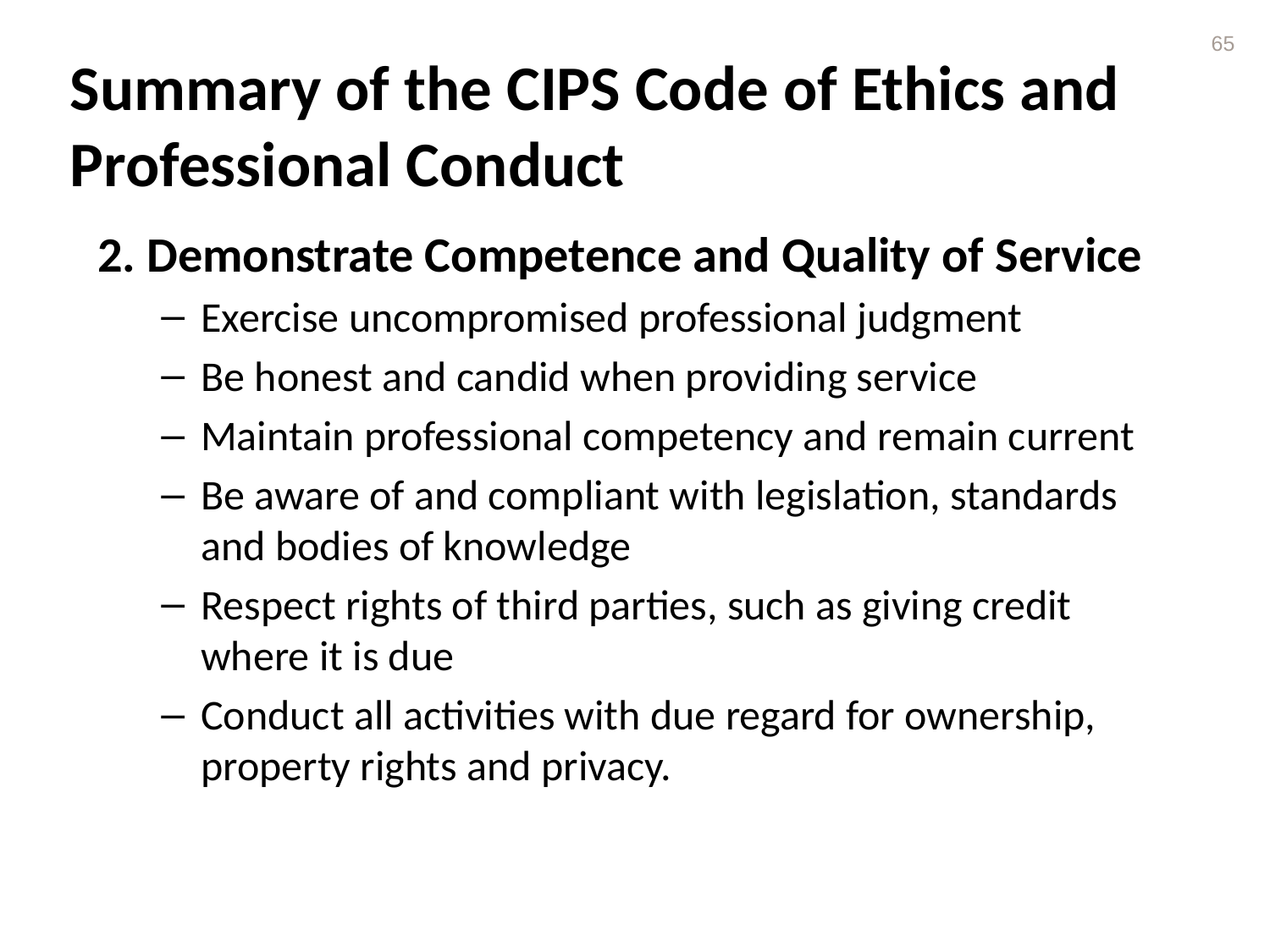

65
# Summary of the CIPS Code of Ethics and Professional Conduct
2. Demonstrate Competence and Quality of Service
Exercise uncompromised professional judgment
Be honest and candid when providing service
Maintain professional competency and remain current
Be aware of and compliant with legislation, standards and bodies of knowledge
Respect rights of third parties, such as giving credit where it is due
Conduct all activities with due regard for ownership, property rights and privacy.